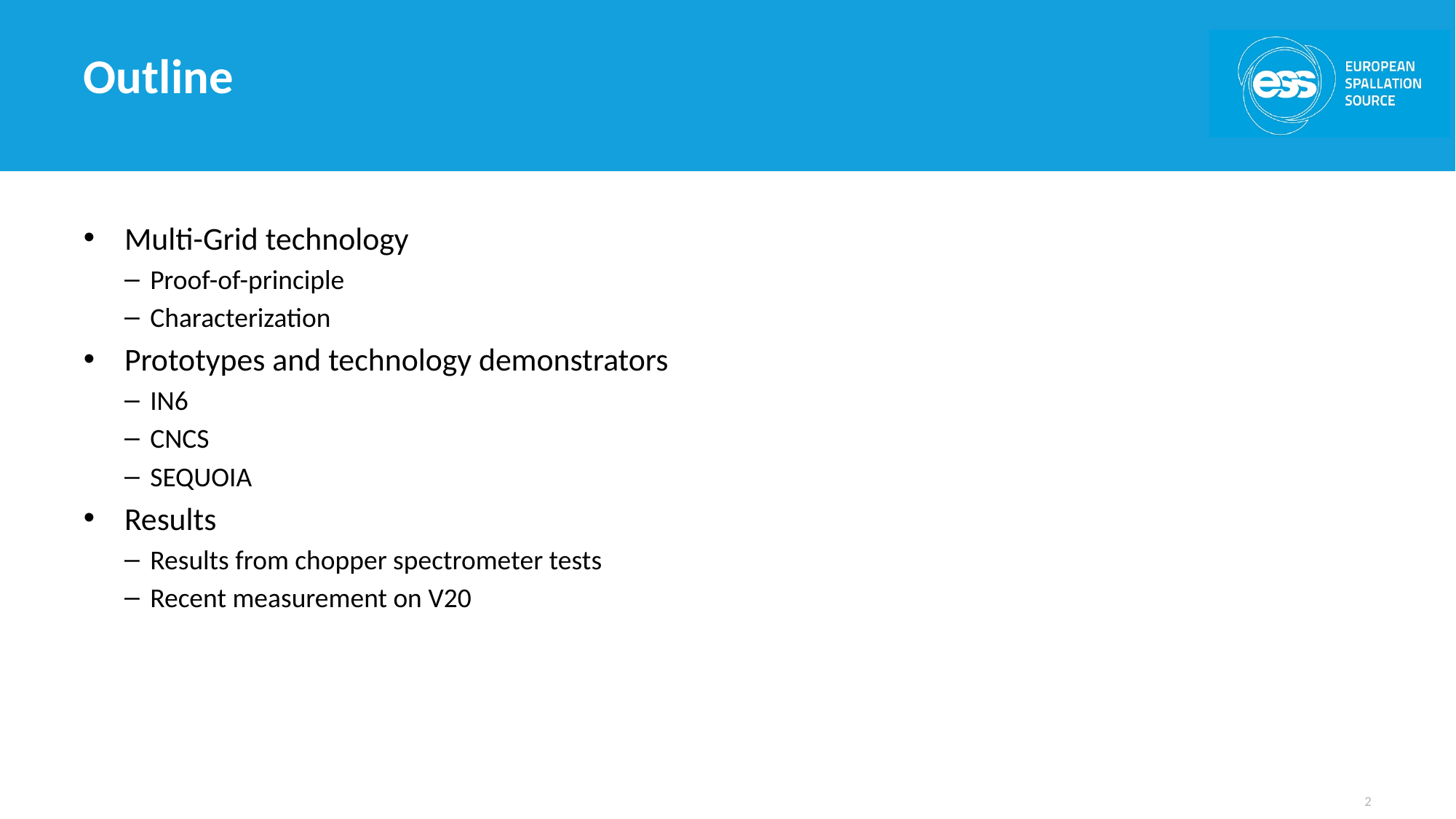

# Outline

Multi-Grid technology
Proof-of-principle
Characterization
Prototypes and technology demonstrators
IN6
CNCS
SEQUOIA
Results
Results from chopper spectrometer tests
Recent measurement on V20
2